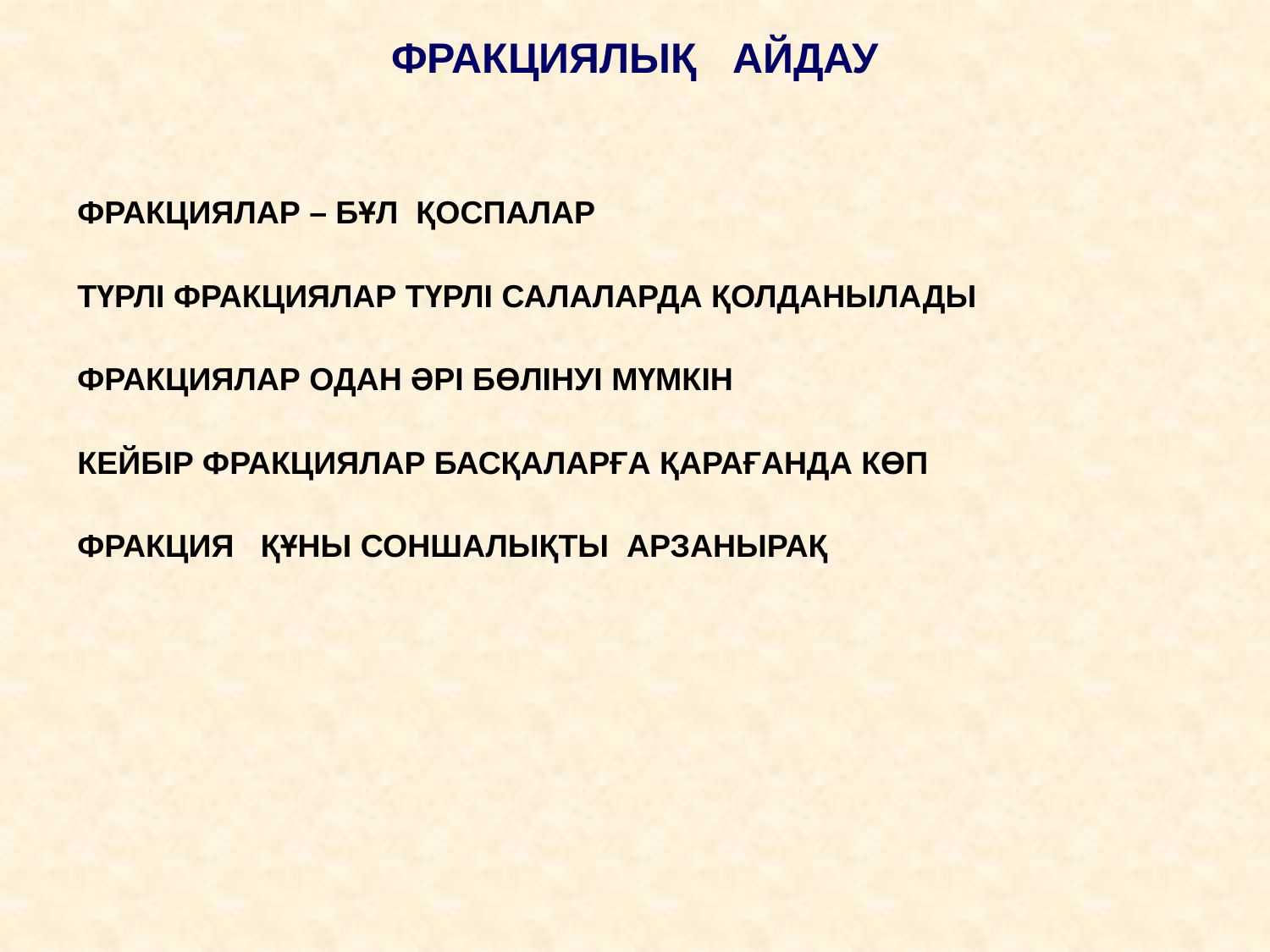

ФРАКЦИЯЛЫҚ   АЙДАУ
ФРАКЦИЯЛАР – БҰЛ  ҚОСПАЛАР

ТҮРЛІ ФРАКЦИЯЛАР ТҮРЛІ САЛАЛАРДА ҚОЛДАНЫЛАДЫ

ФРАКЦИЯЛАР ОДАН ӘРІ БӨЛІНУІ МҮМКІН

КЕЙБІР ФРАКЦИЯЛАР БАСҚАЛАРҒА ҚАРАҒАНДА КӨП

ФРАКЦИЯ   ҚҰНЫ СОНШАЛЫҚТЫ  АРЗАНЫРАҚ